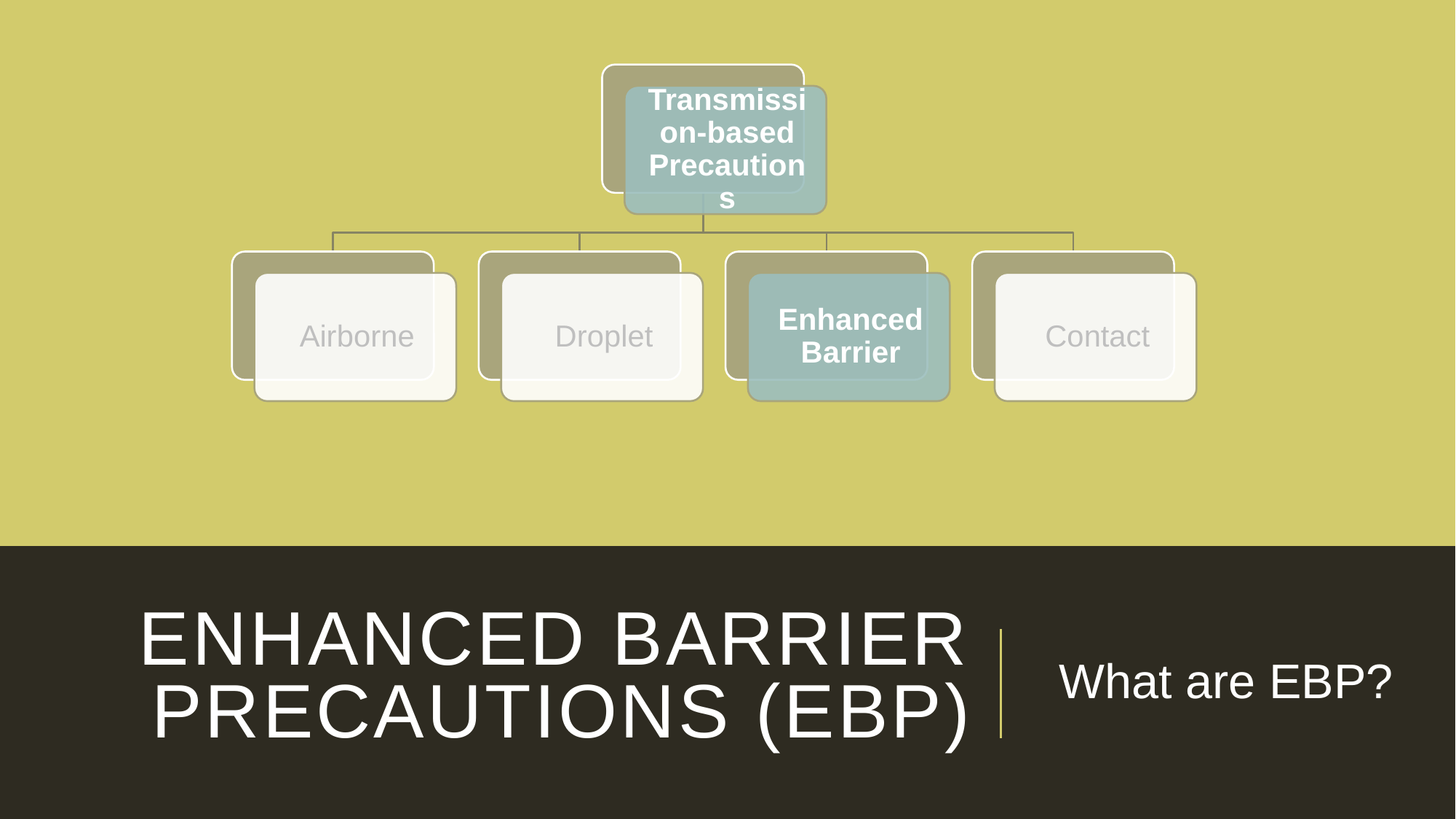

Transmission-based Precautions
Airborne
Droplet
Enhanced Barrier
Contact
# Enhanced barrier precautions (EBP)
What are EBP?